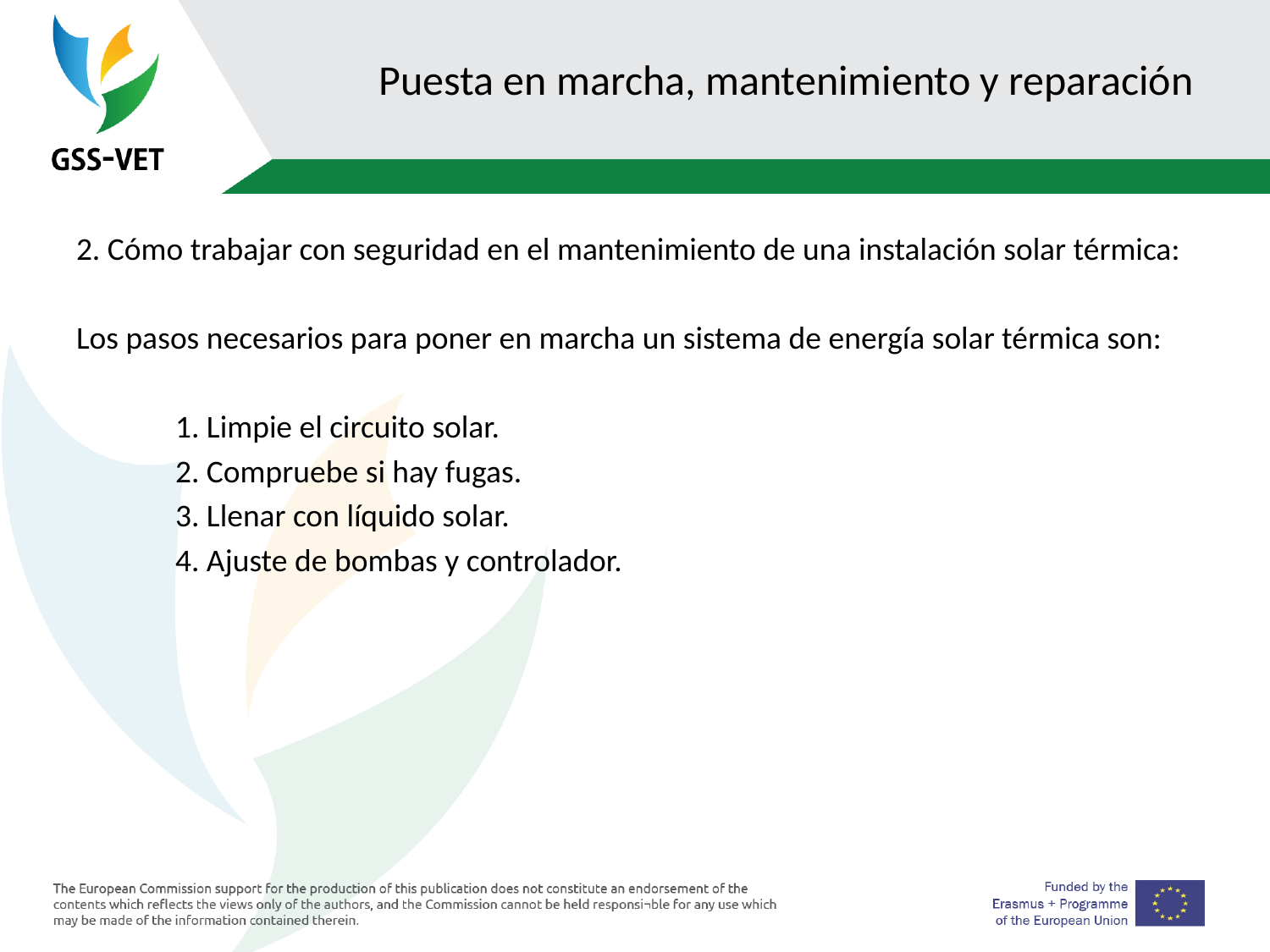

# Puesta en marcha, mantenimiento y reparación
2. Cómo trabajar con seguridad en el mantenimiento de una instalación solar térmica:

Los pasos necesarios para poner en marcha un sistema de energía solar térmica son:

1. Limpie el circuito solar.
2. Compruebe si hay fugas.
3. Llenar con líquido solar.
4. Ajuste de bombas y controlador.